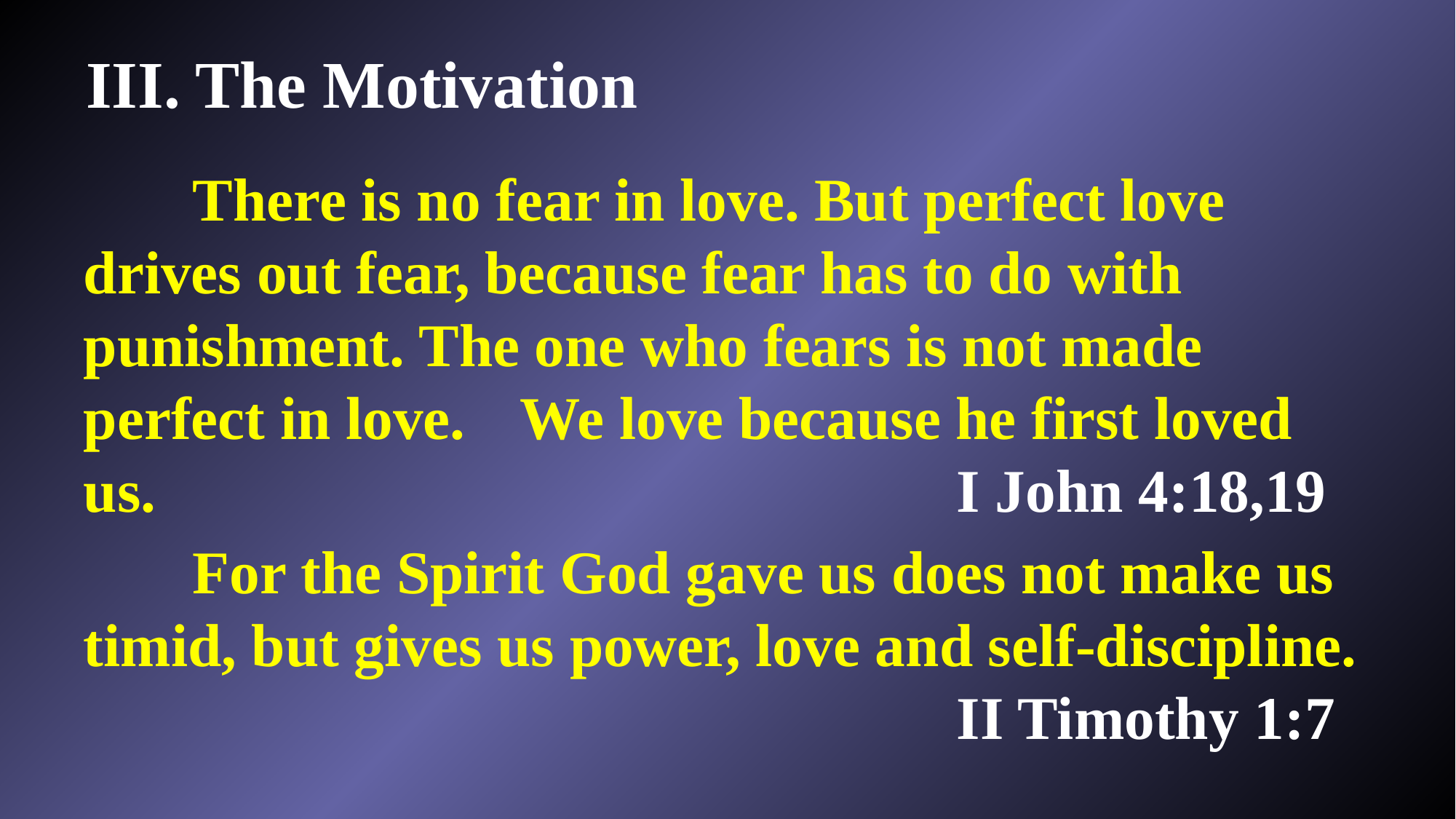

III.	The Motivation
# There is no fear in love. But perfect love drives out fear, because fear has to do with punishment. The one who fears is not made perfect in love.	We love because he first loved us.								I John 4:18,19
	For the Spirit God gave us does not make us timid, but gives us power, love and self-discipline.		     						II Timothy 1:7